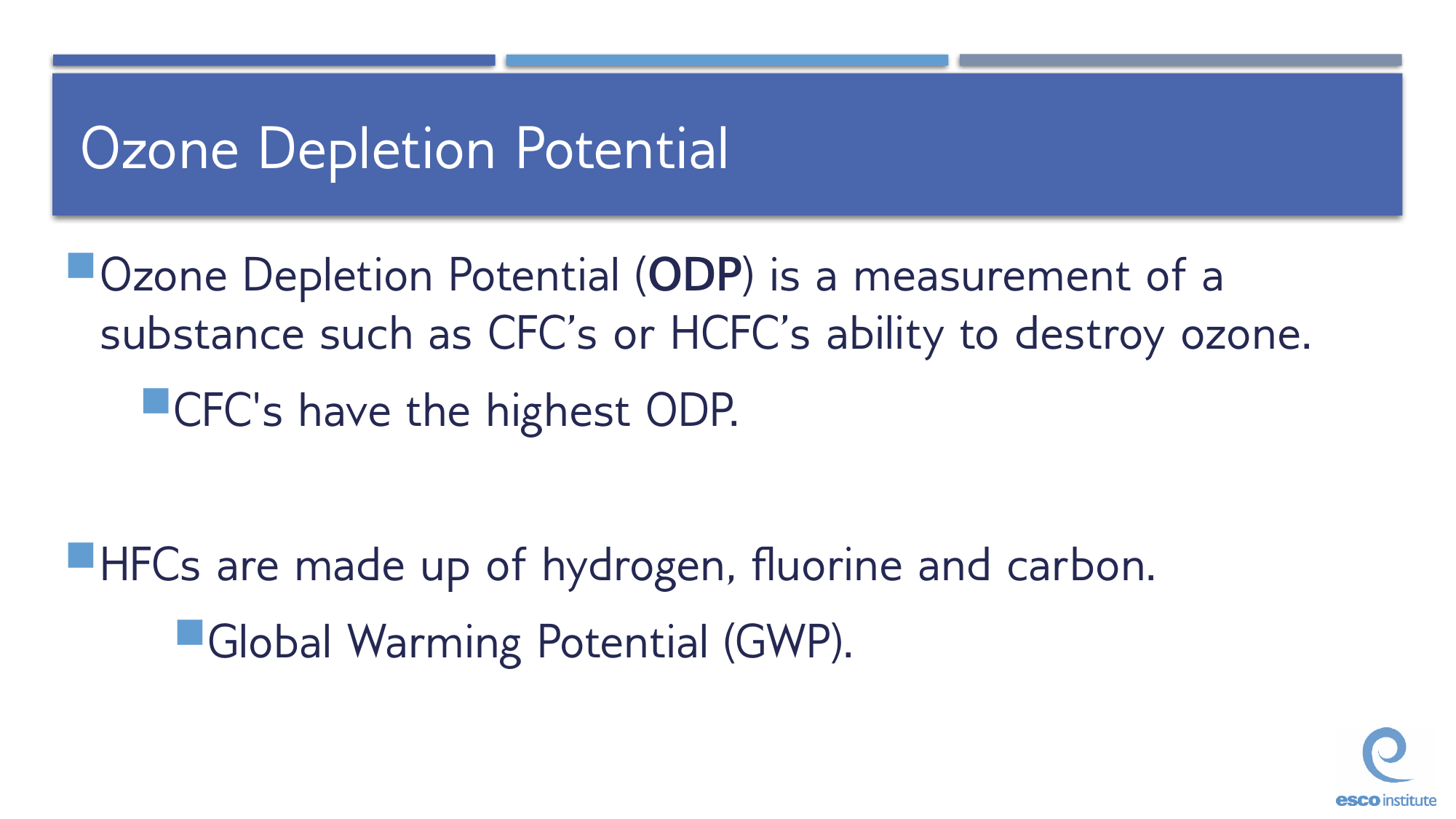

# Ozone Depletion Potential
Ozone Depletion Potential (ODP) is a measurement of a substance such as CFC’s or HCFC’s ability to destroy ozone.
CFC's have the highest ODP.

HFCs are made up of hydrogen, fluorine and carbon.
Global Warming Potential (GWP).